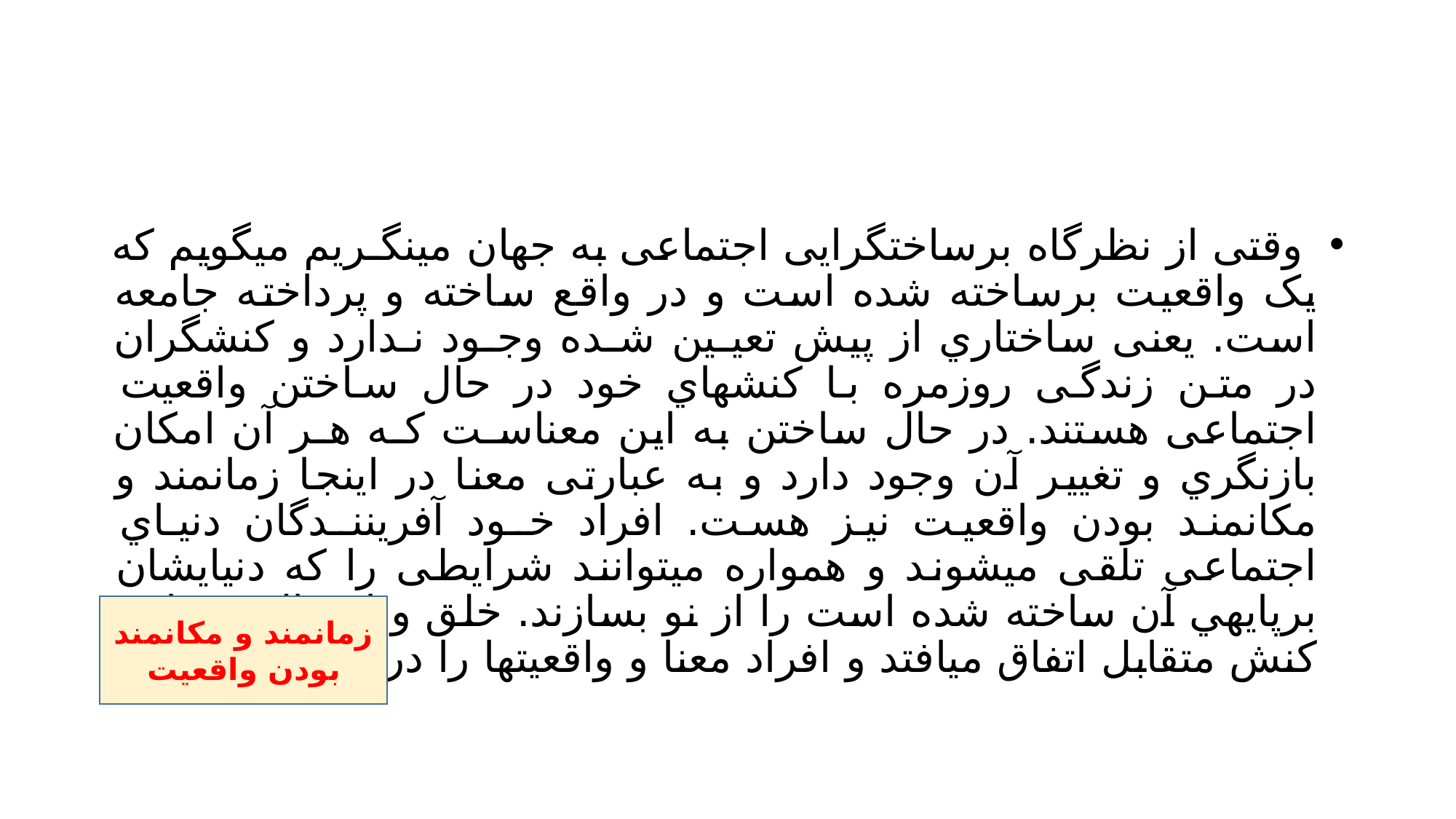

#
 وقتی از نظرگاه برساختگرایی اجتماعی به جهان مینگـریم میگویم که یک واقعیت برساخته شده است و در واقع ساخته و پرداخته جامعه است. یعنی ساختاري از پیش تعیـین شـده وجـود نـدارد و کنشگران در متن زندگی روزمره با کنشهاي خود در حال ساختن واقعیت اجتماعی هستند. در حال ساختن به این معناسـت کـه هـر آن امکان بازنگري و تغییر آن وجود دارد و به عبارتی معنا در اینجا زمانمند و مکانمند بودن واقعیت نیز هست. افراد خـود آفریننـدگان دنیـاي اجتماعی تلقی میشوند و همواره میتوانند شرایطی را که دنیايشان برپایهي آن ساخته شده است را از نو بسازند. خلق و انتقـال معنـا در کنش متقابل اتفاق میافتد و افراد معنا و واقعیتها را در جامعه میسازند
زمانمند و مکانمند بودن واقعیت